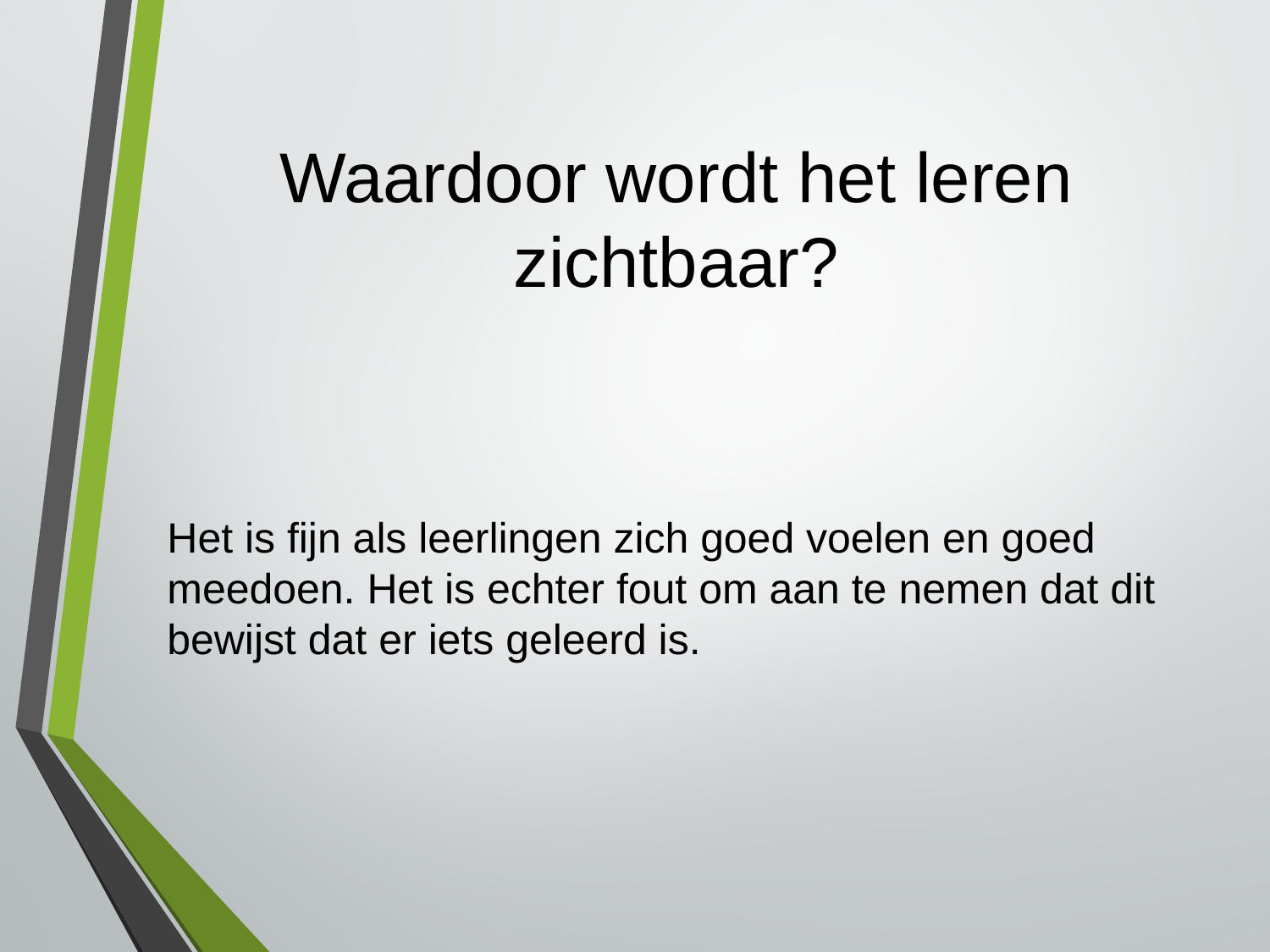

# Waardoor wordt het leren zichtbaar?

Het is fijn als leerlingen zich goed voelen en goed meedoen. Het is echter fout om aan te nemen dat dit bewijst dat er iets geleerd is.